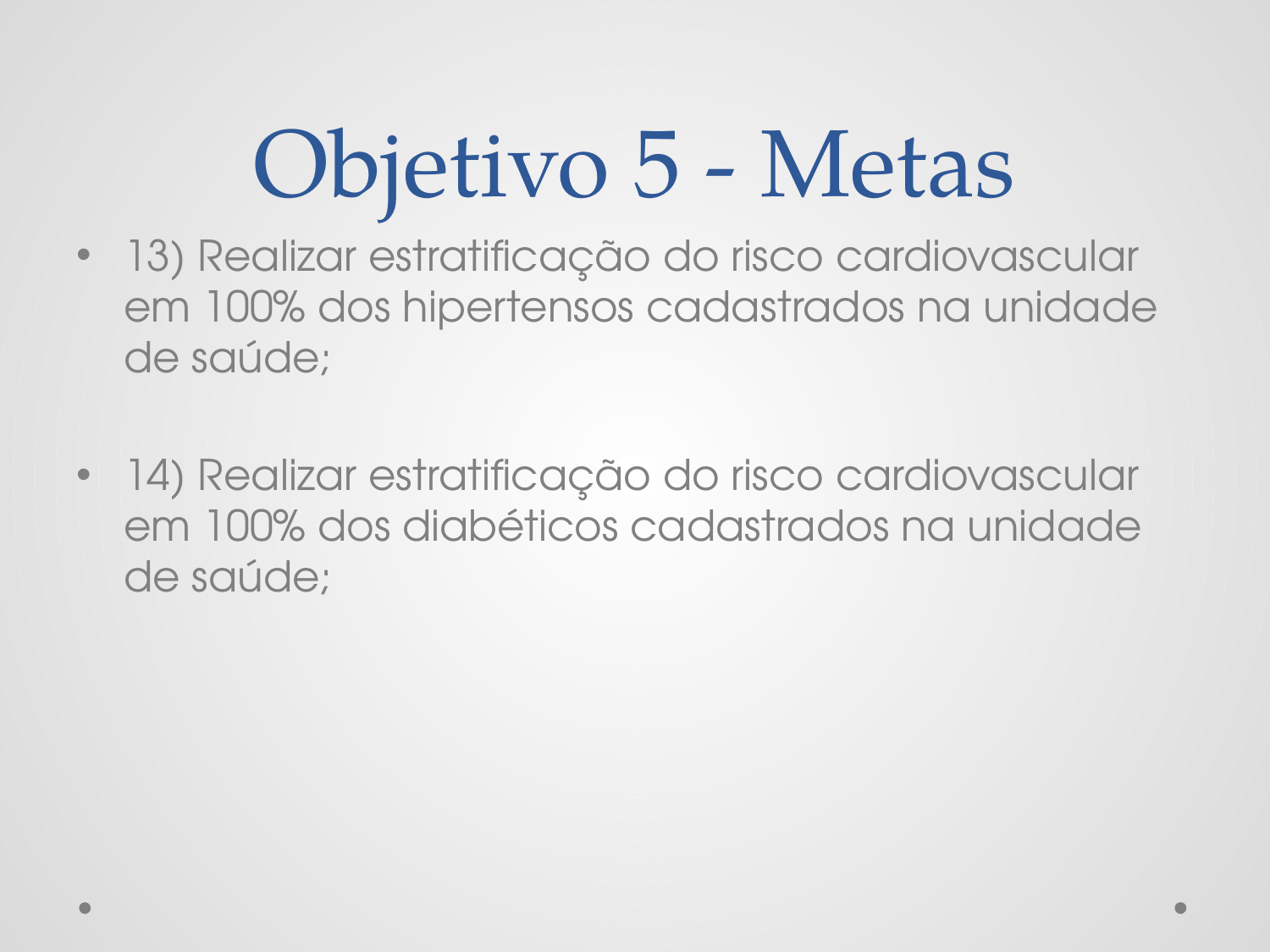

# Objetivo 5 - Metas
13) Realizar estratificação do risco cardiovascular em 100% dos hipertensos cadastrados na unidade de saúde;

14) Realizar estratificação do risco cardiovascular em 100% dos diabéticos cadastrados na unidade de saúde;